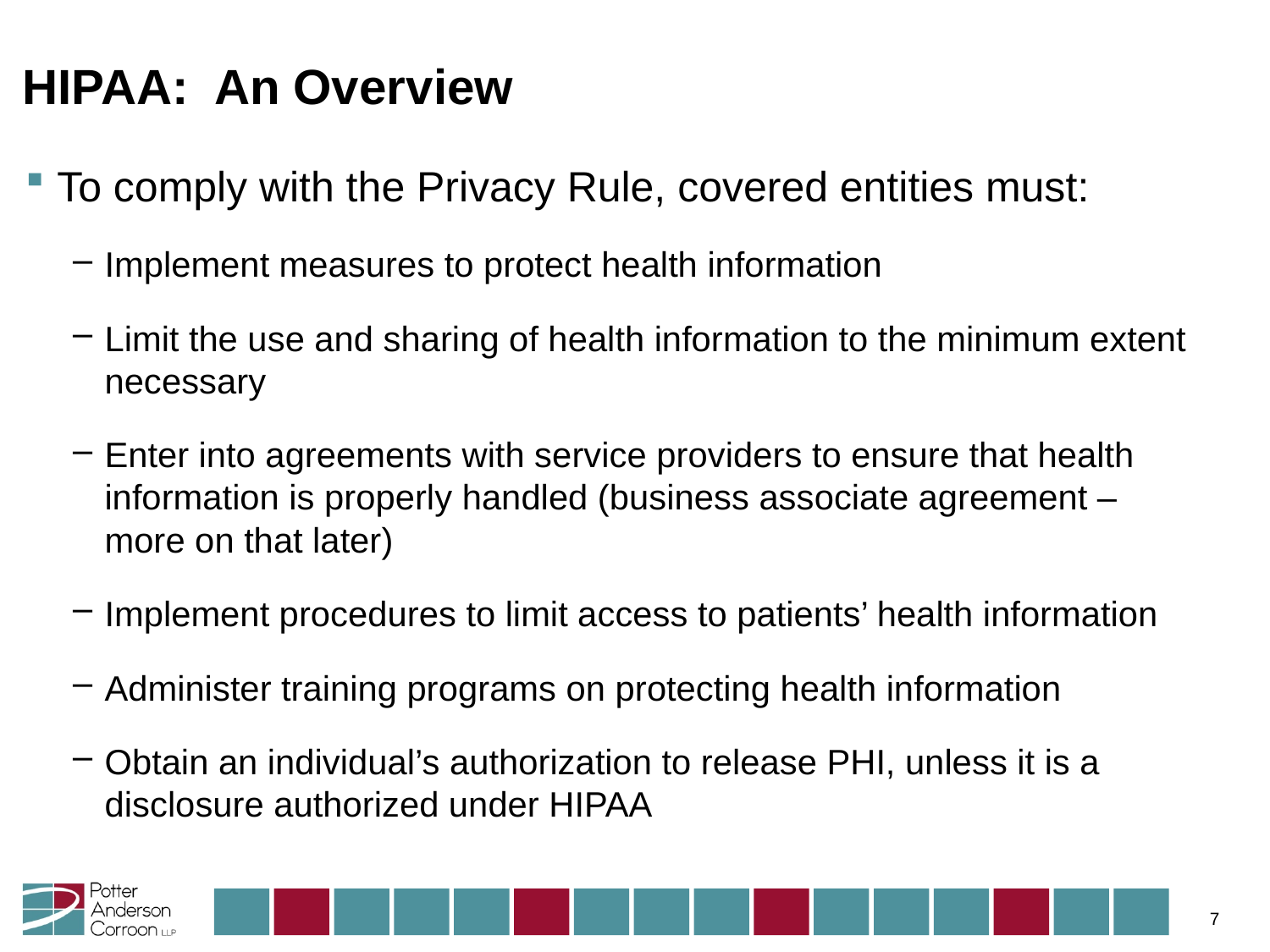

# HIPAA:  An Overview
To comply with the Privacy Rule, covered entities must:
Implement measures to protect health information
Limit the use and sharing of health information to the minimum extent necessary
Enter into agreements with service providers to ensure that health information is properly handled (business associate agreement – more on that later)
Implement procedures to limit access to patients’ health information
Administer training programs on protecting health information
Obtain an individual’s authorization to release PHI, unless it is a disclosure authorized under HIPAA